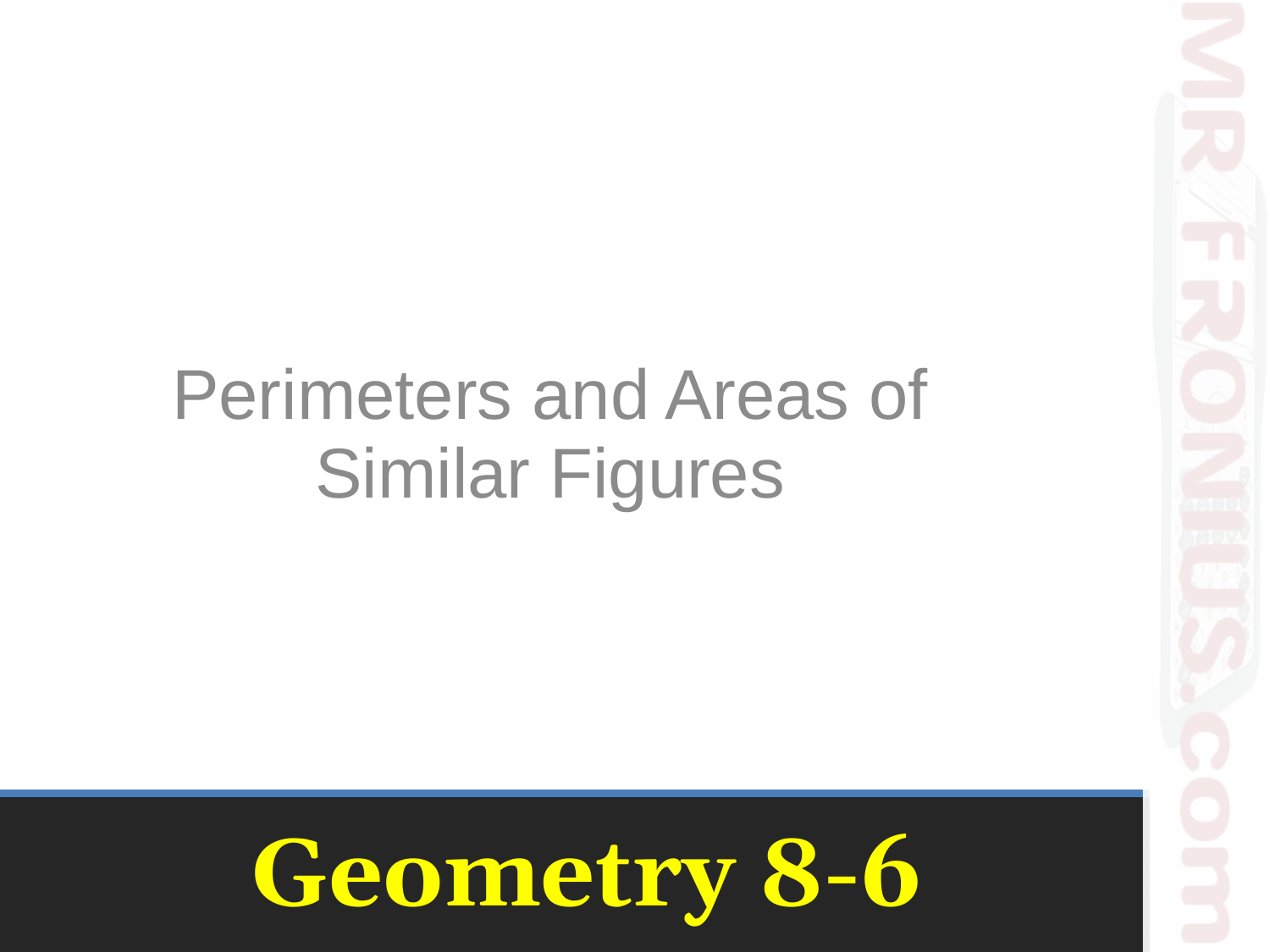

Perimeters and Areas of Similar Figures
# Geometry 8-6